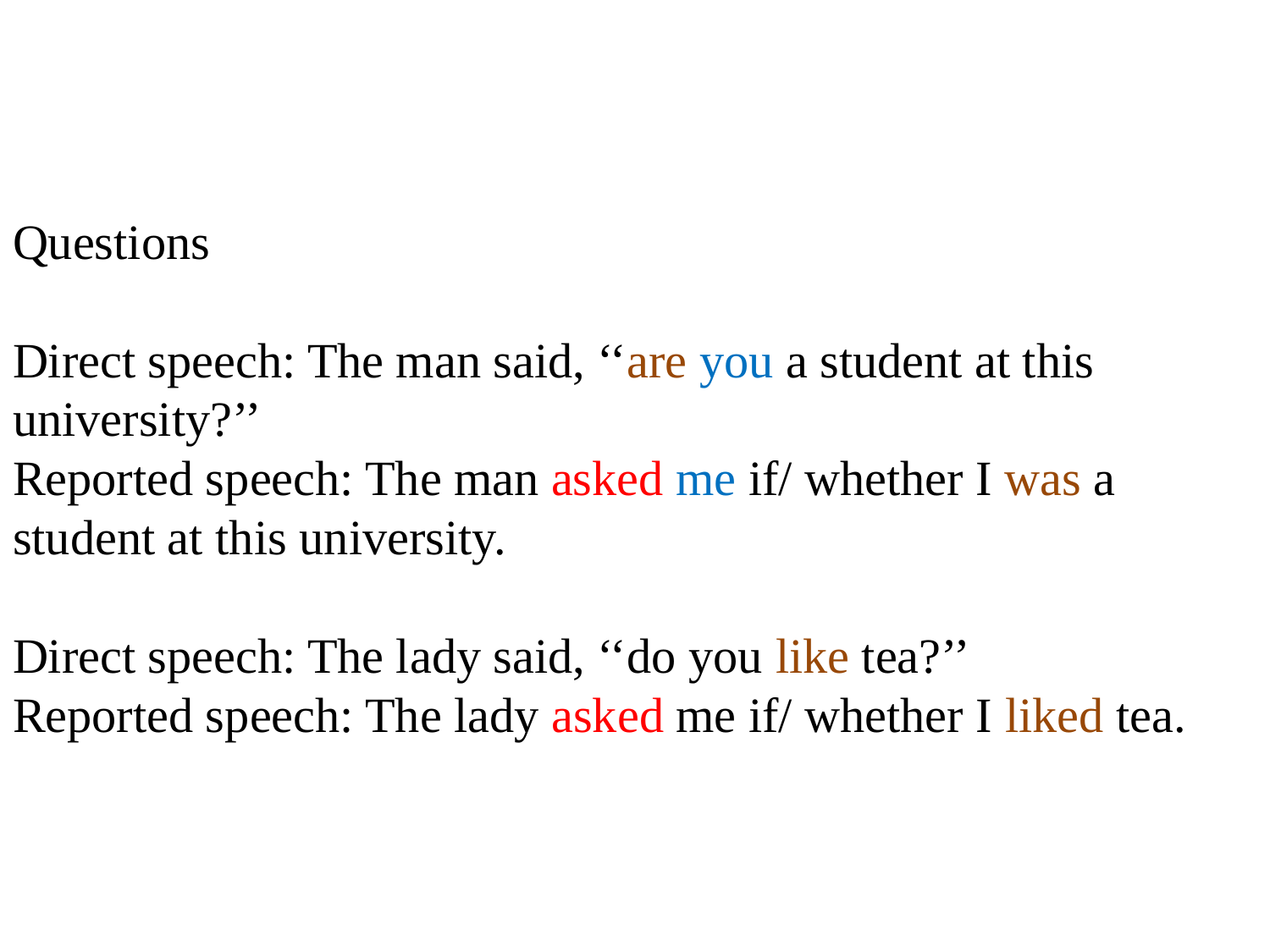

# Questions Direct speech: The man said, ‘‘are you a student at this university?’’ Reported speech: The man asked me if/ whether I was a student at this university. Direct speech: The lady said, ‘‘do you like tea?’’ Reported speech: The lady asked me if/ whether I liked tea.